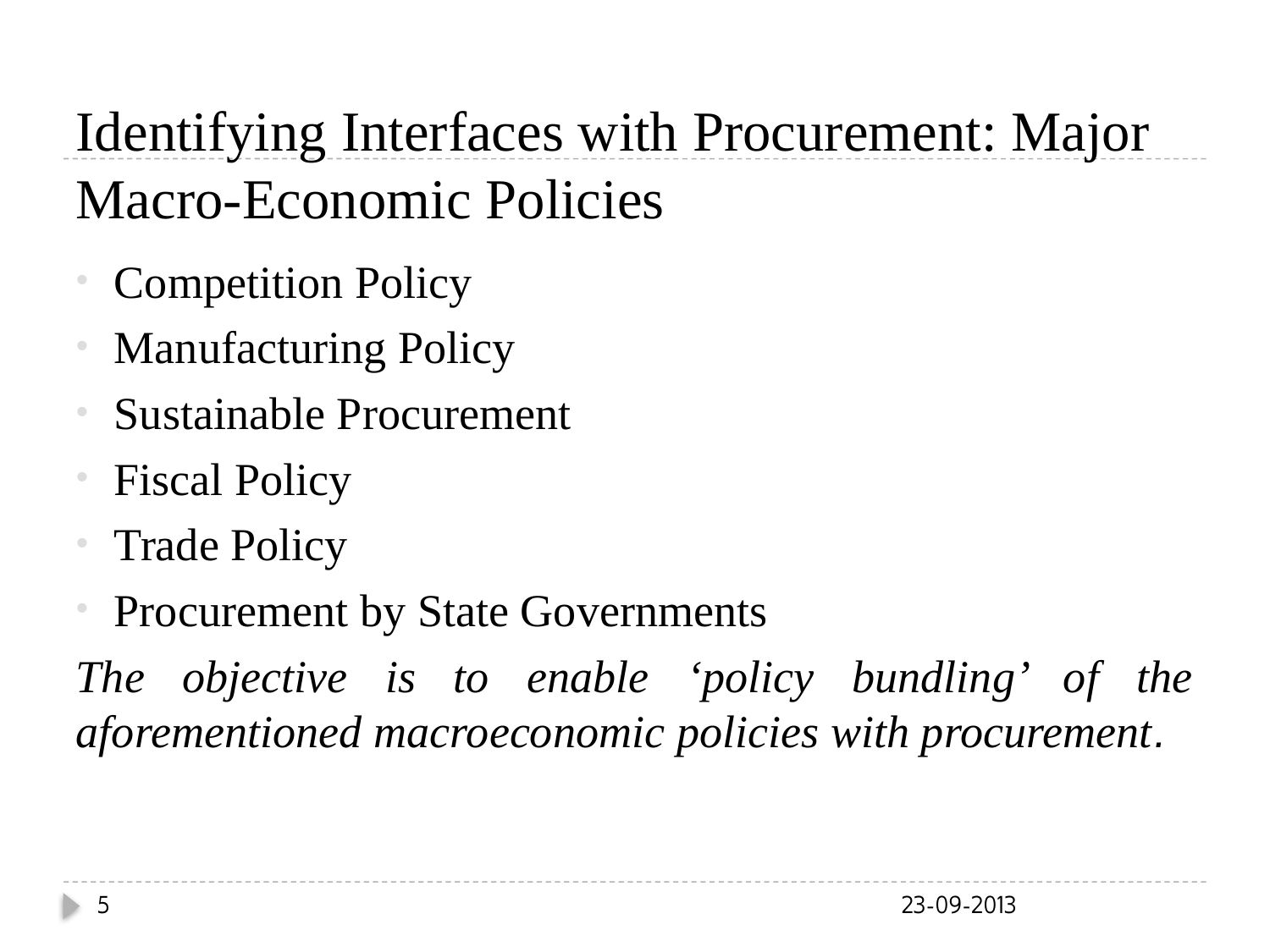

# Identifying Interfaces with Procurement: Major Macro-Economic Policies
Competition Policy
Manufacturing Policy
Sustainable Procurement
Fiscal Policy
Trade Policy
Procurement by State Governments
The objective is to enable ‘policy bundling’ of the aforementioned macroeconomic policies with procurement.
5
23-09-2013